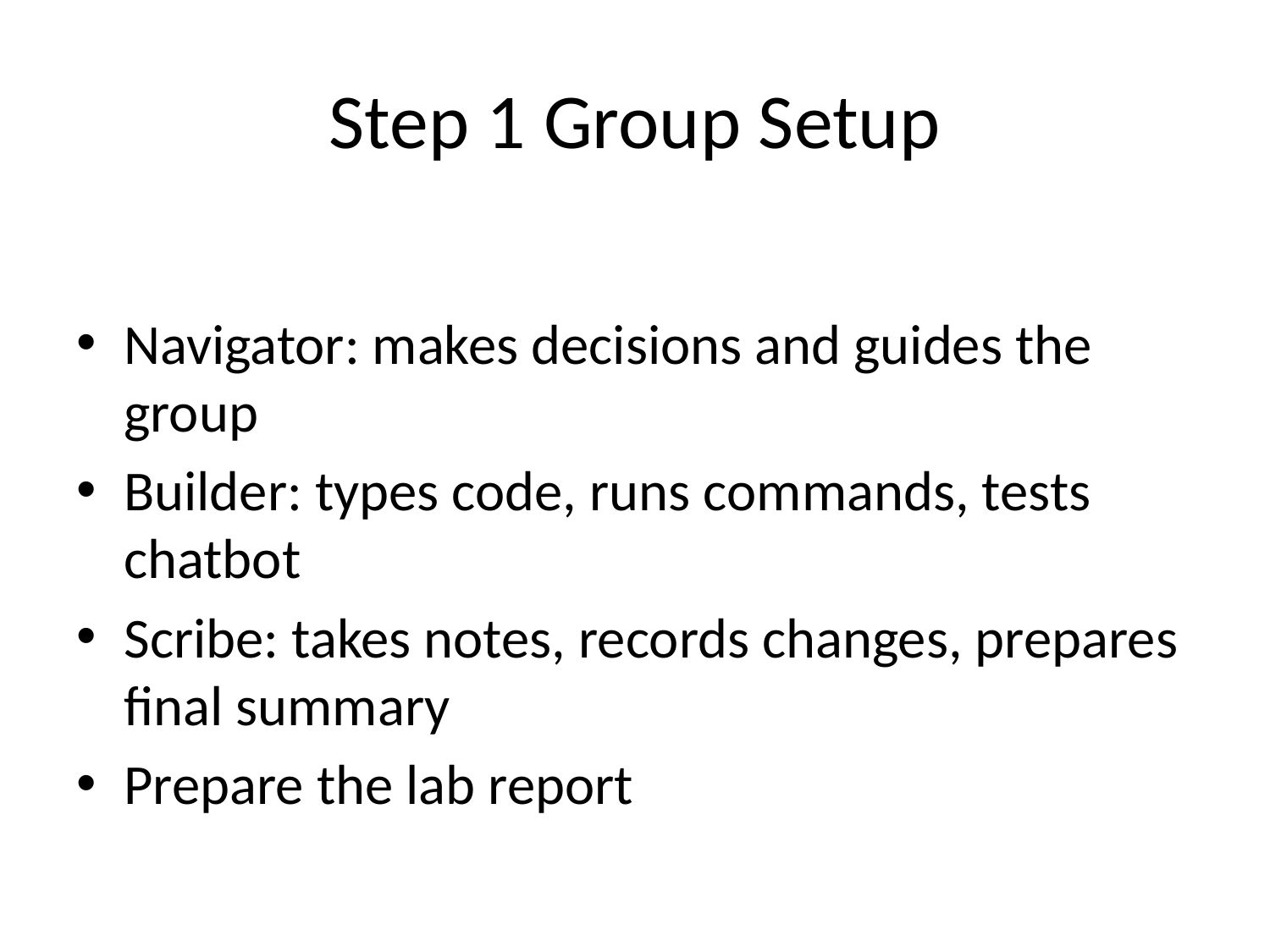

# Step 1 Group Setup

Navigator: makes decisions and guides the group
Builder: types code, runs commands, tests chatbot
Scribe: takes notes, records changes, prepares final summary
Prepare the lab report